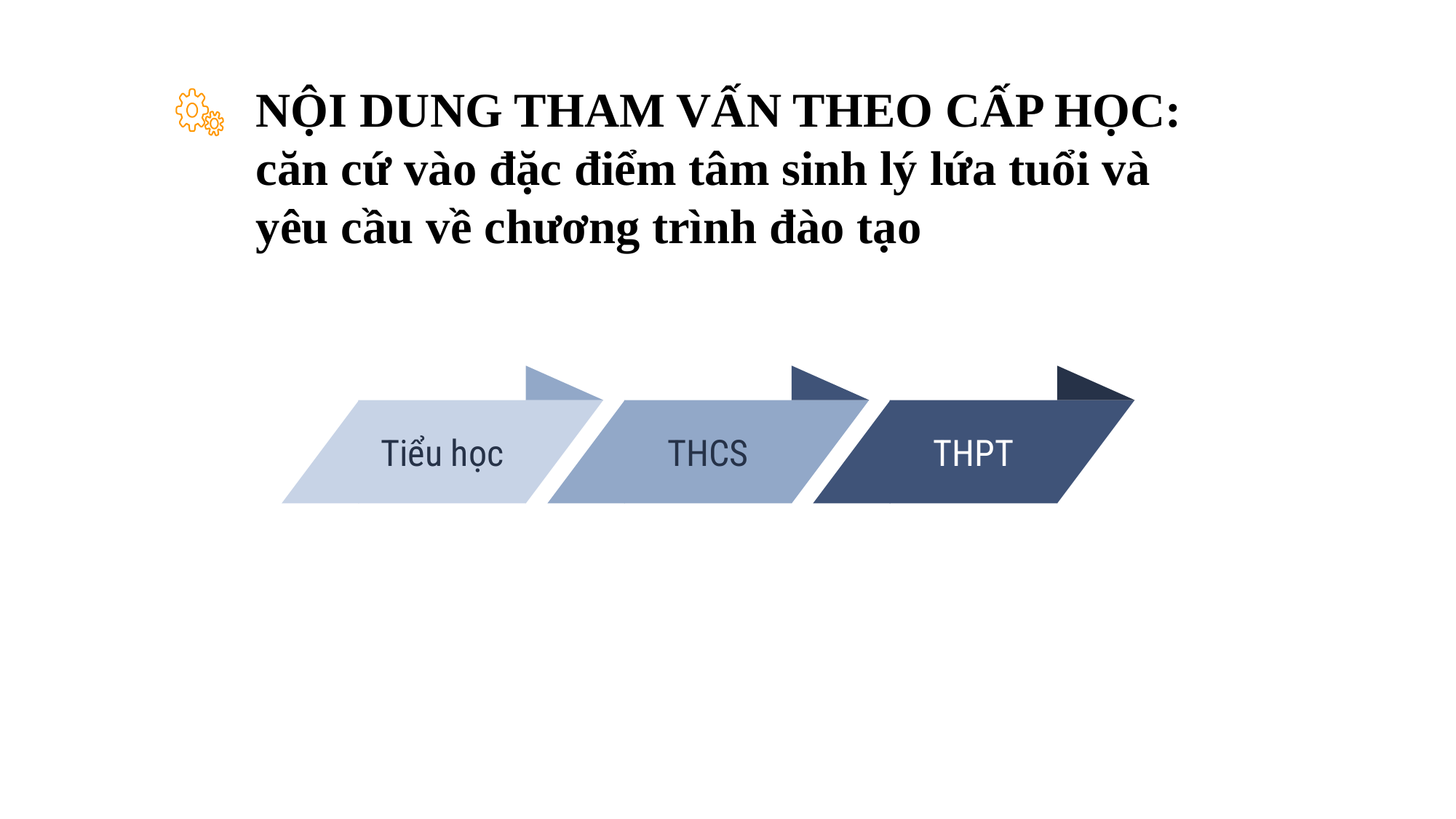

# NỘI DUNG THAM VẤN THEO CẤP HỌC: căn cứ vào đặc điểm tâm sinh lý lứa tuổi và yêu cầu về chương trình đào tạo

Tiểu học

THCS

THPT

32